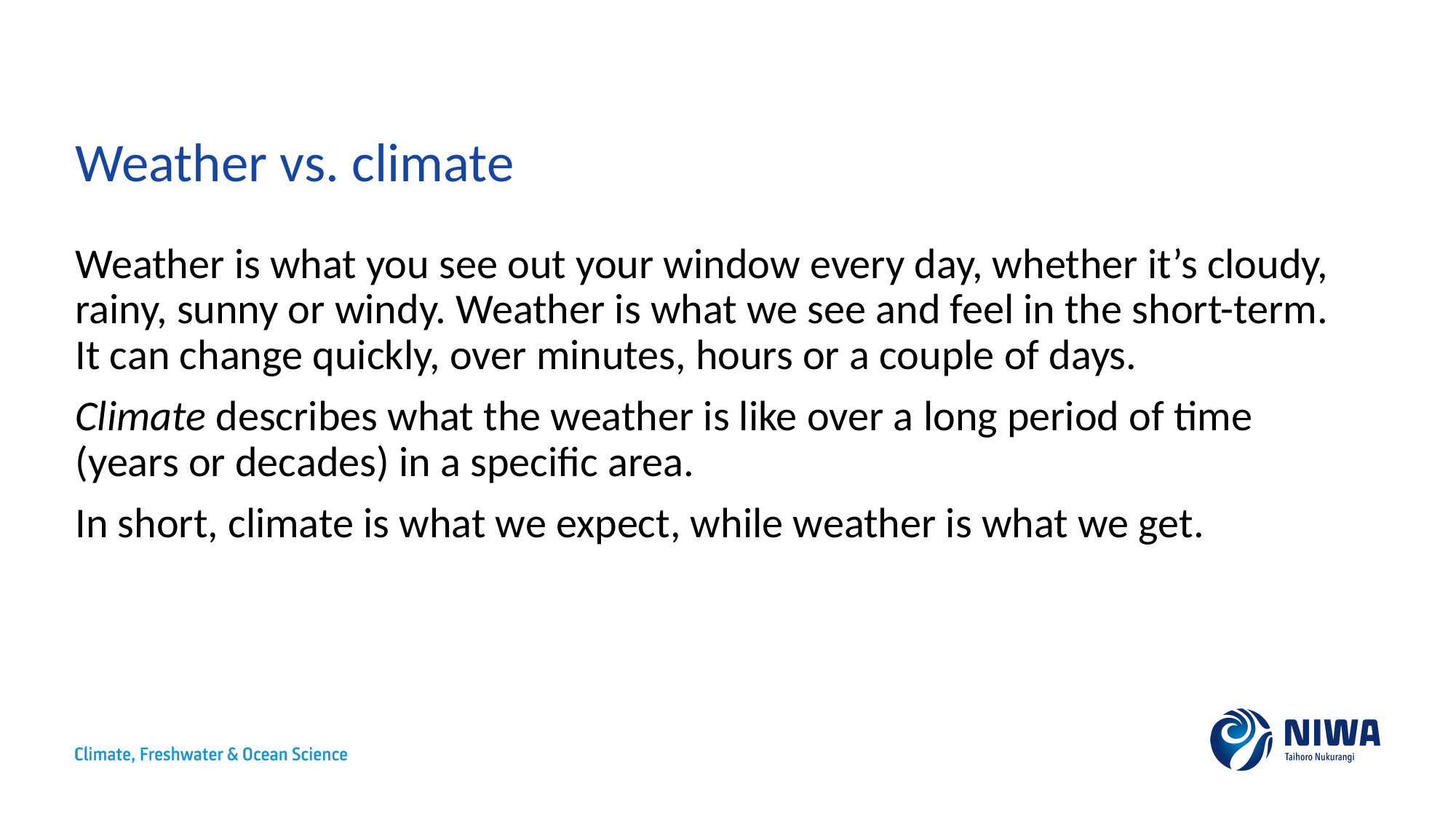

# Weather vs. climate
Weather is what you see out your window every day, whether it’s cloudy, rainy, sunny or windy. Weather is what we see and feel in the short-term. It can change quickly, over minutes, hours or a couple of days.
Climate describes what the weather is like over a long period of time (years or decades) in a specific area.
In short, climate is what we expect, while weather is what we get.